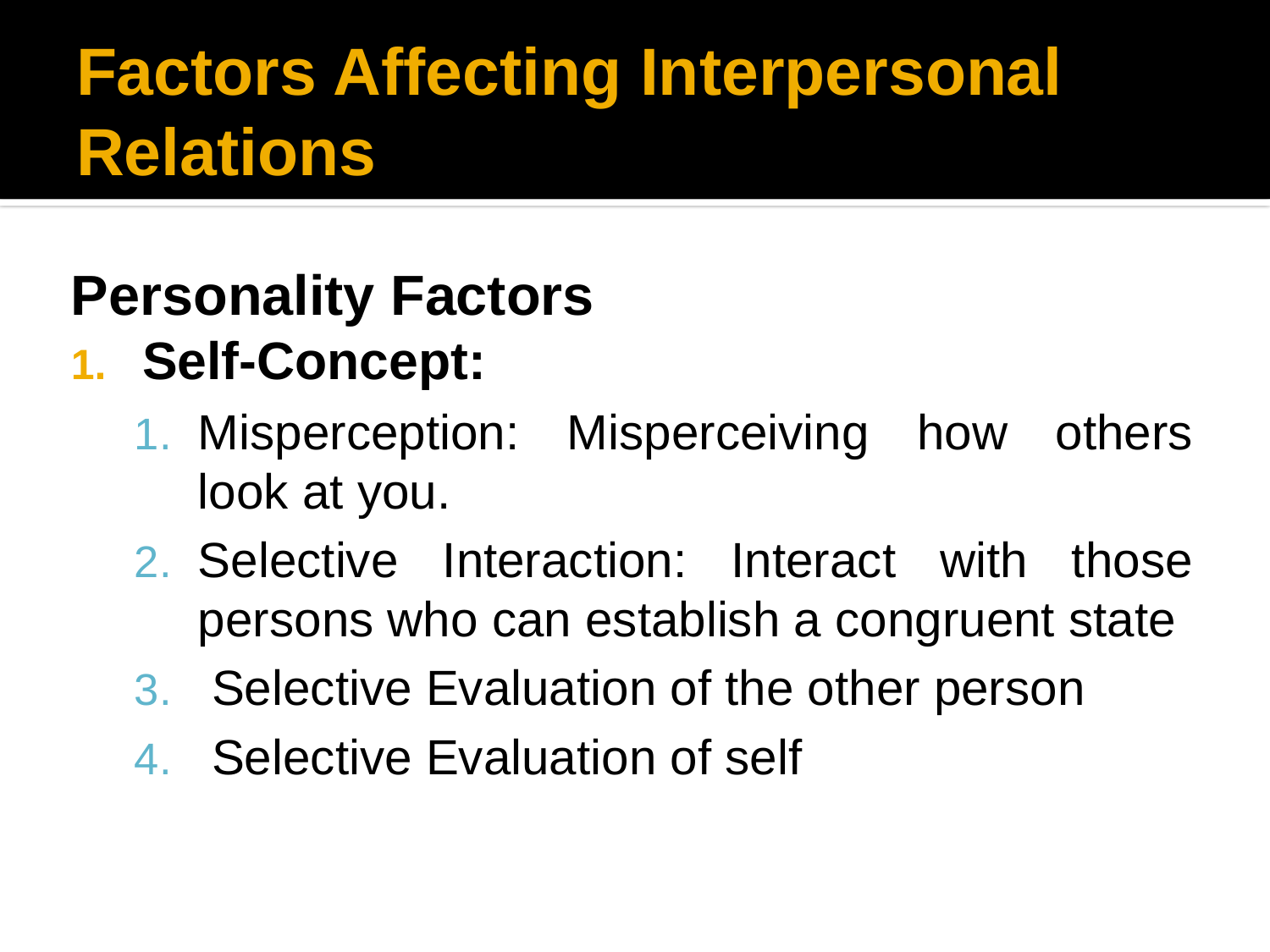

# Factors Affecting Interpersonal Relations
Personality Factors
Self-Concept:
Misperception: Misperceiving how others look at you.
Selective Interaction: Interact with those persons who can establish a congruent state
 Selective Evaluation of the other person
 Selective Evaluation of self